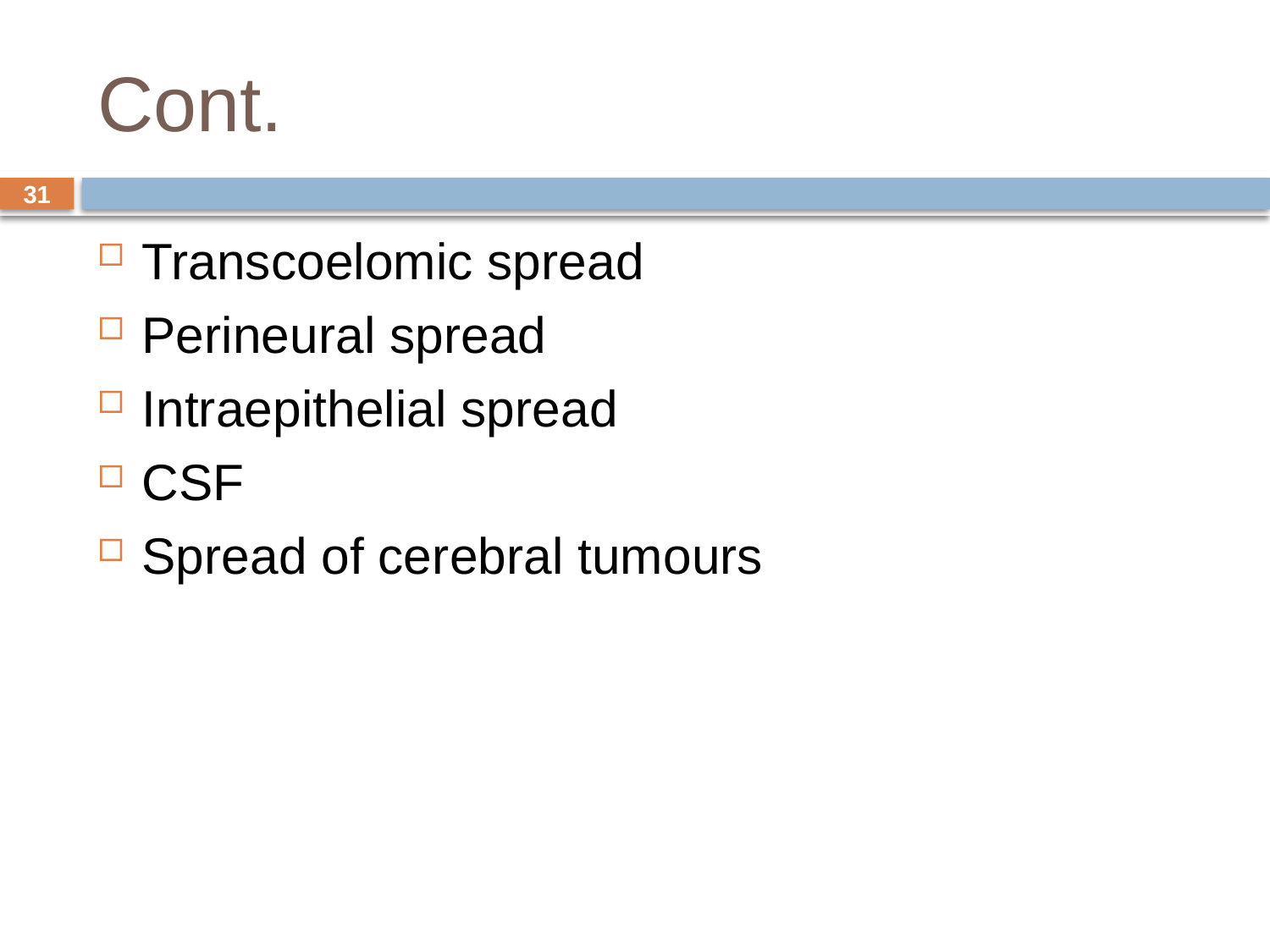

# Cont.
31
Transcoelomic spread
Perineural spread
Intraepithelial spread
CSF
Spread of cerebral tumours